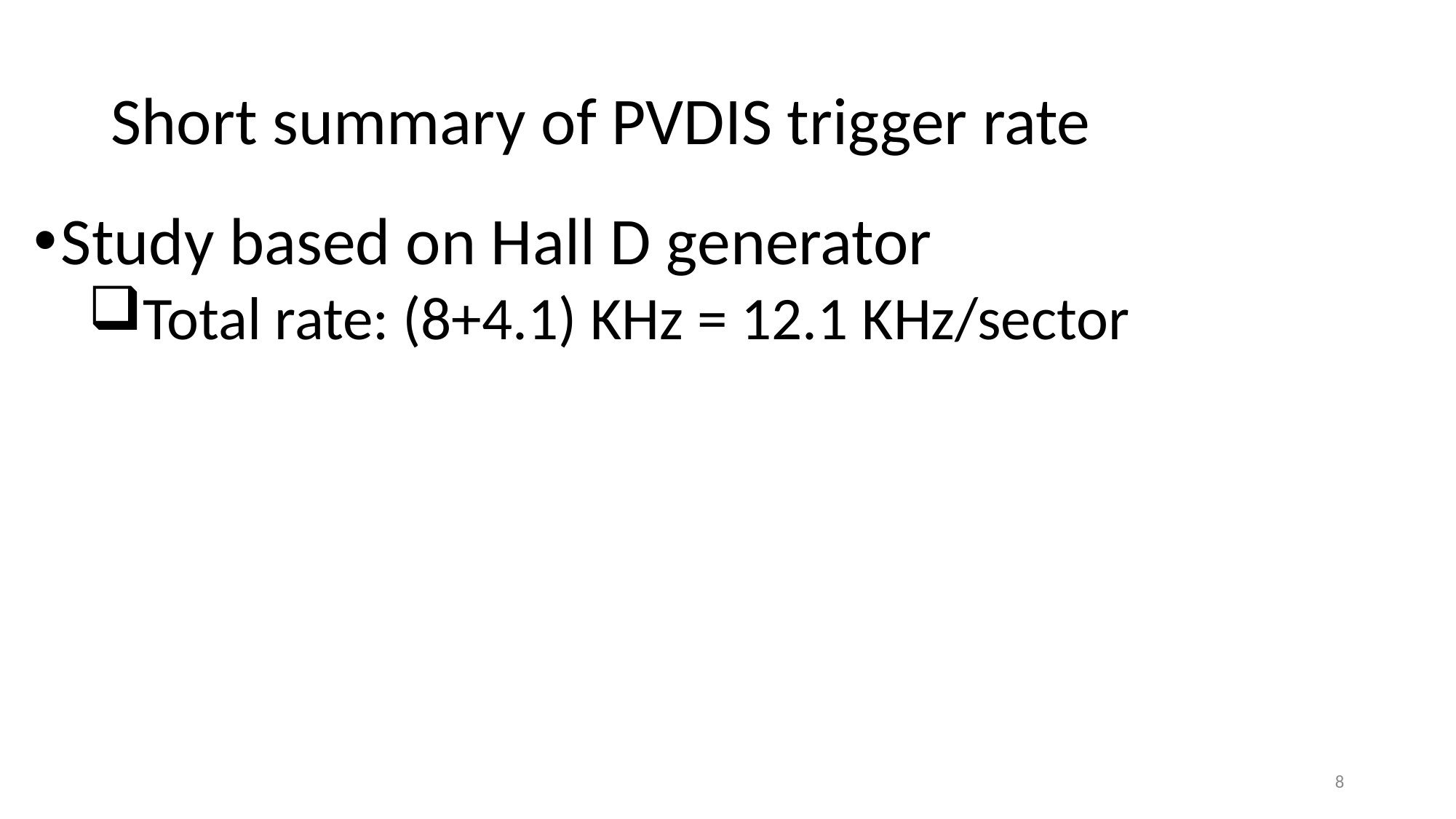

# Short summary of PVDIS trigger rate
Study based on Hall D generator
Total rate: (8+4.1) KHz = 12.1 KHz/sector

8